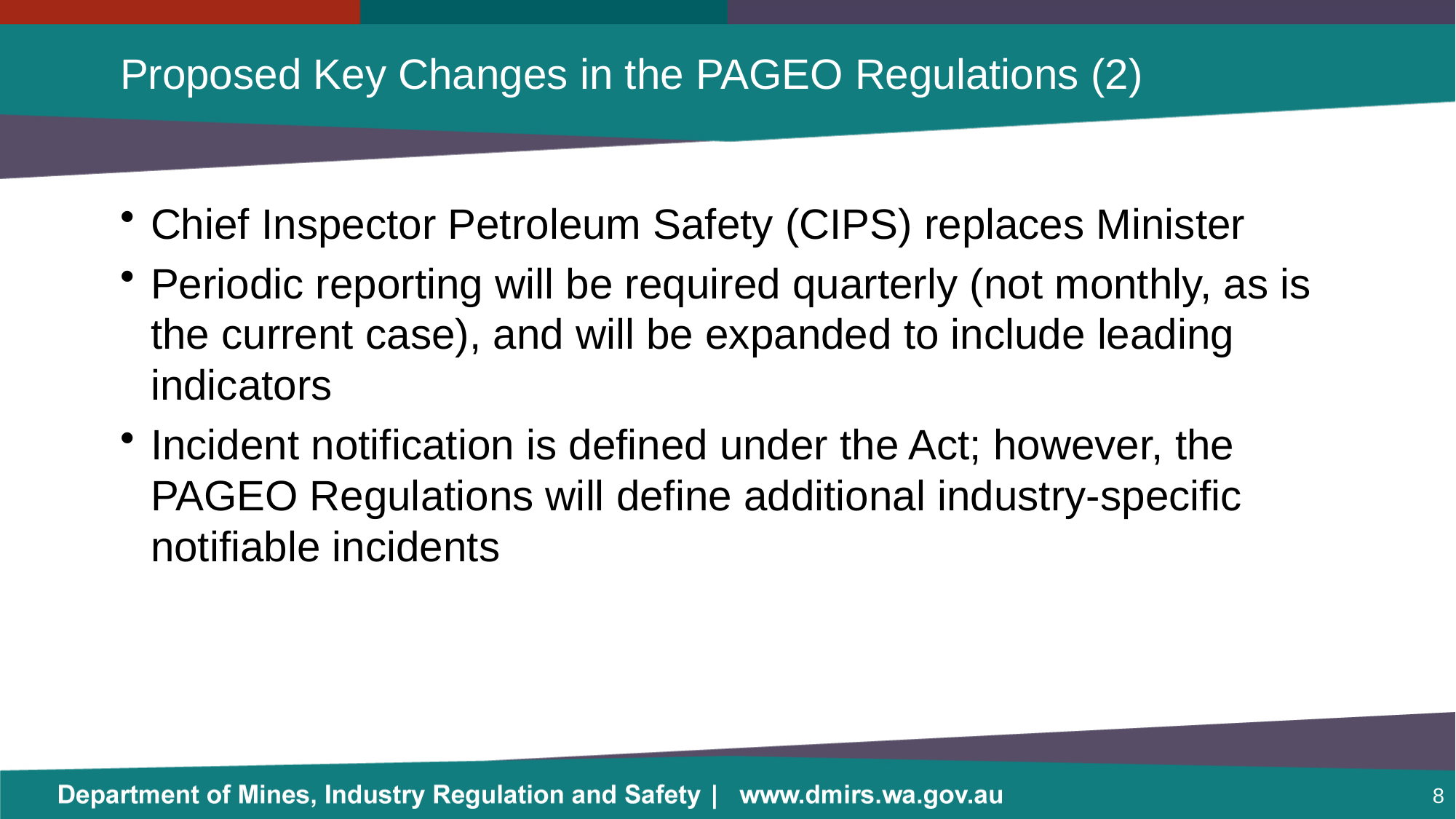

# Proposed Key Changes in the PAGEO Regulations (2)
Chief Inspector Petroleum Safety (CIPS) replaces Minister
Periodic reporting will be required quarterly (not monthly, as is the current case), and will be expanded to include leading indicators
Incident notification is defined under the Act; however, the PAGEO Regulations will define additional industry-specific notifiable incidents

8